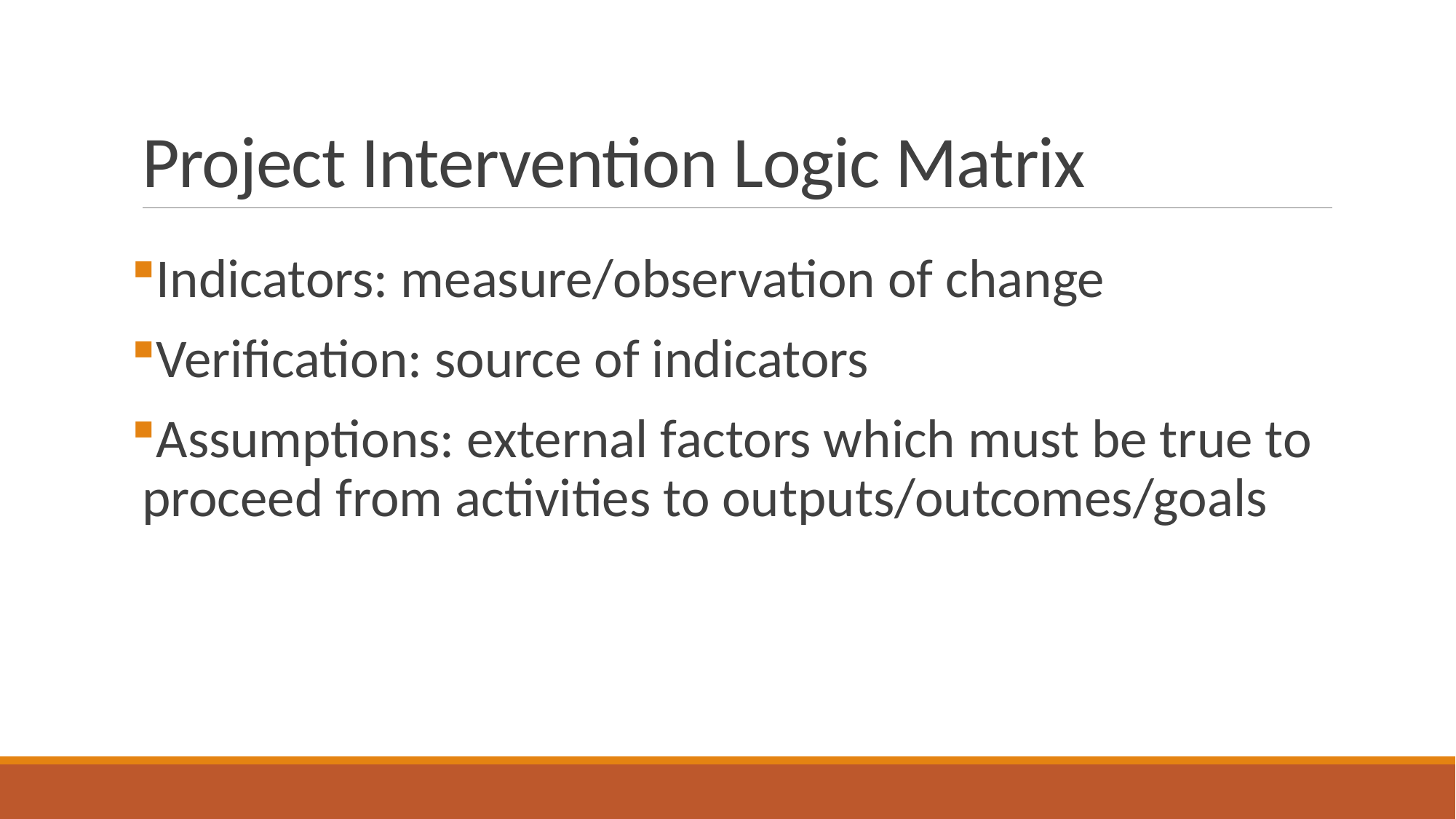

# Project Intervention Logic Matrix
Indicators: measure/observation of change
Verification: source of indicators
Assumptions: external factors which must be true to proceed from activities to outputs/outcomes/goals